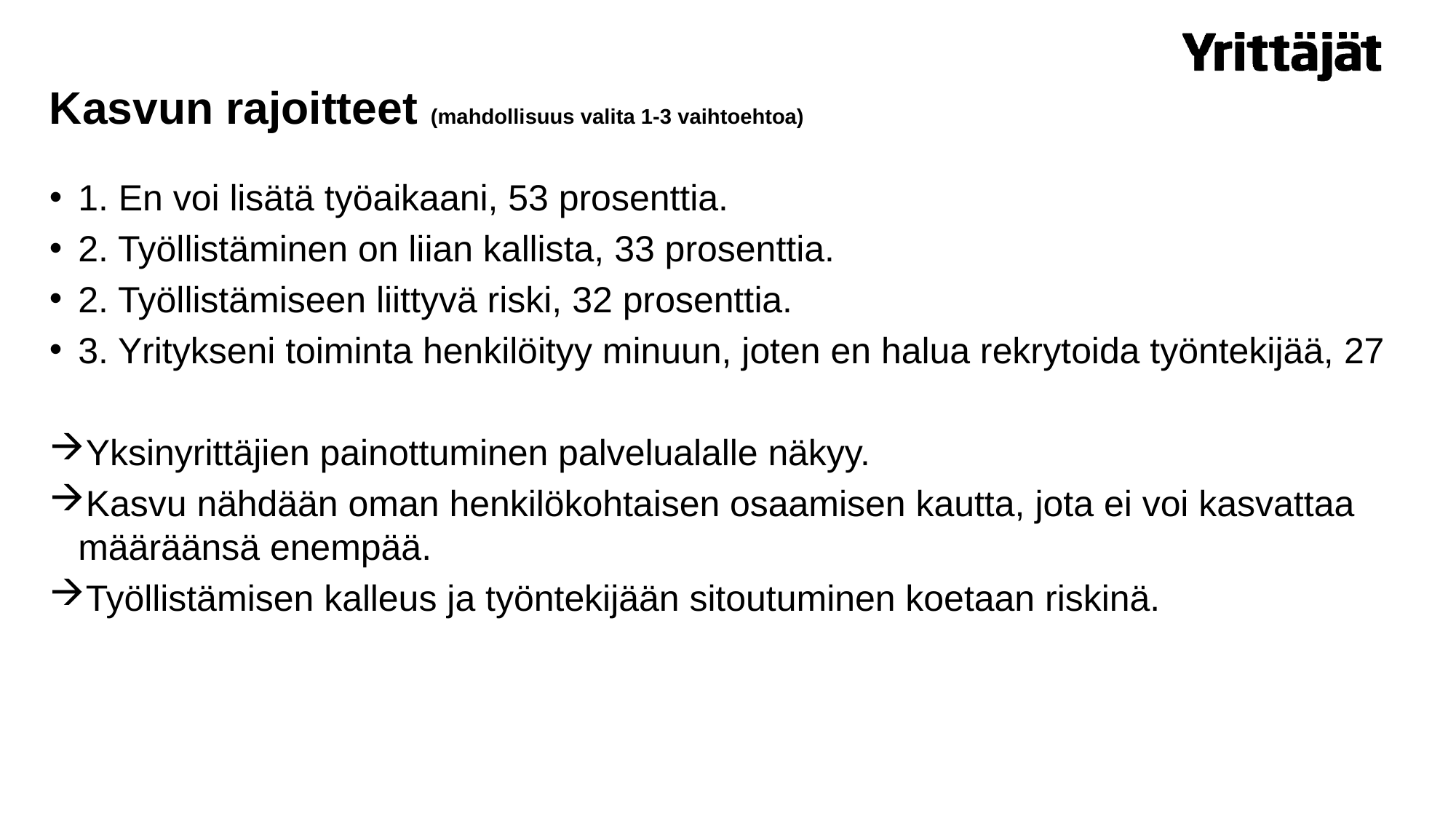

# Kasvun rajoitteet (mahdollisuus valita 1-3 vaihtoehtoa)
1. En voi lisätä työaikaani, 53 prosenttia.
2. Työllistäminen on liian kallista, 33 prosenttia.
2. Työllistämiseen liittyvä riski, 32 prosenttia.
3. Yritykseni toiminta henkilöityy minuun, joten en halua rekrytoida työntekijää, 27

Yksinyrittäjien painottuminen palvelualalle näkyy.
Kasvu nähdään oman henkilökohtaisen osaamisen kautta, jota ei voi kasvattaa määräänsä enempää.
Työllistämisen kalleus ja työntekijään sitoutuminen koetaan riskinä.